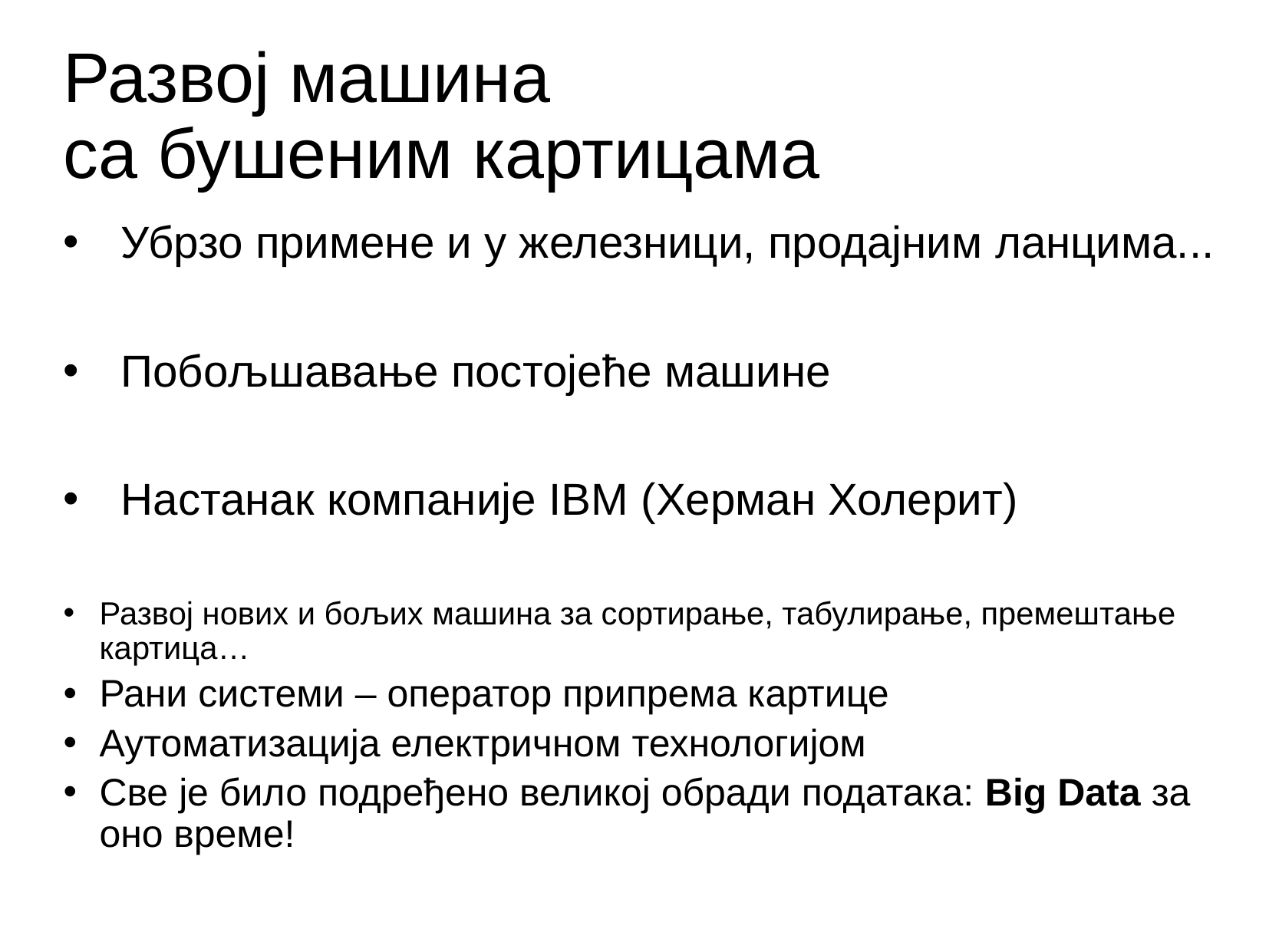

Развој машина
са бушеним картицама
# Убрзо примене и у железници, продајним ланцима...

Побољшавање постојеће машине

Настанак компаније IBM (Херман Холерит)

Развој нових и бољих машина за сортирање, табулирање, премештање картица…
Рани системи – оператор припрема картице
Аутоматизација електричном технологијом
Све је било подређено великој обради података: Big Data за оно време!